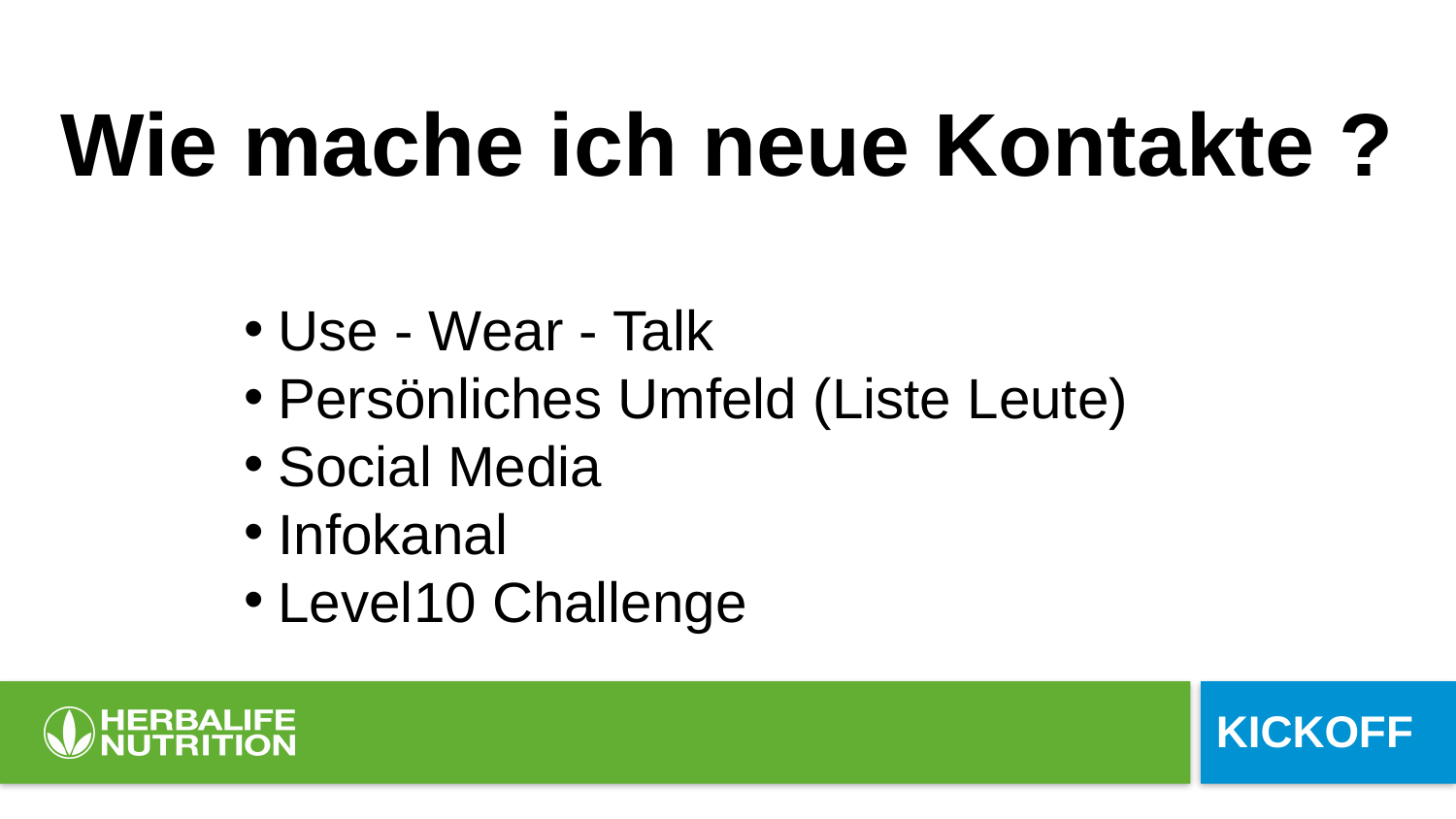

Wie mache ich neue Kontakte ?

Use - Wear - Talk
Persönliches Umfeld (Liste Leute)
Social Media
Infokanal
Level10 Challenge